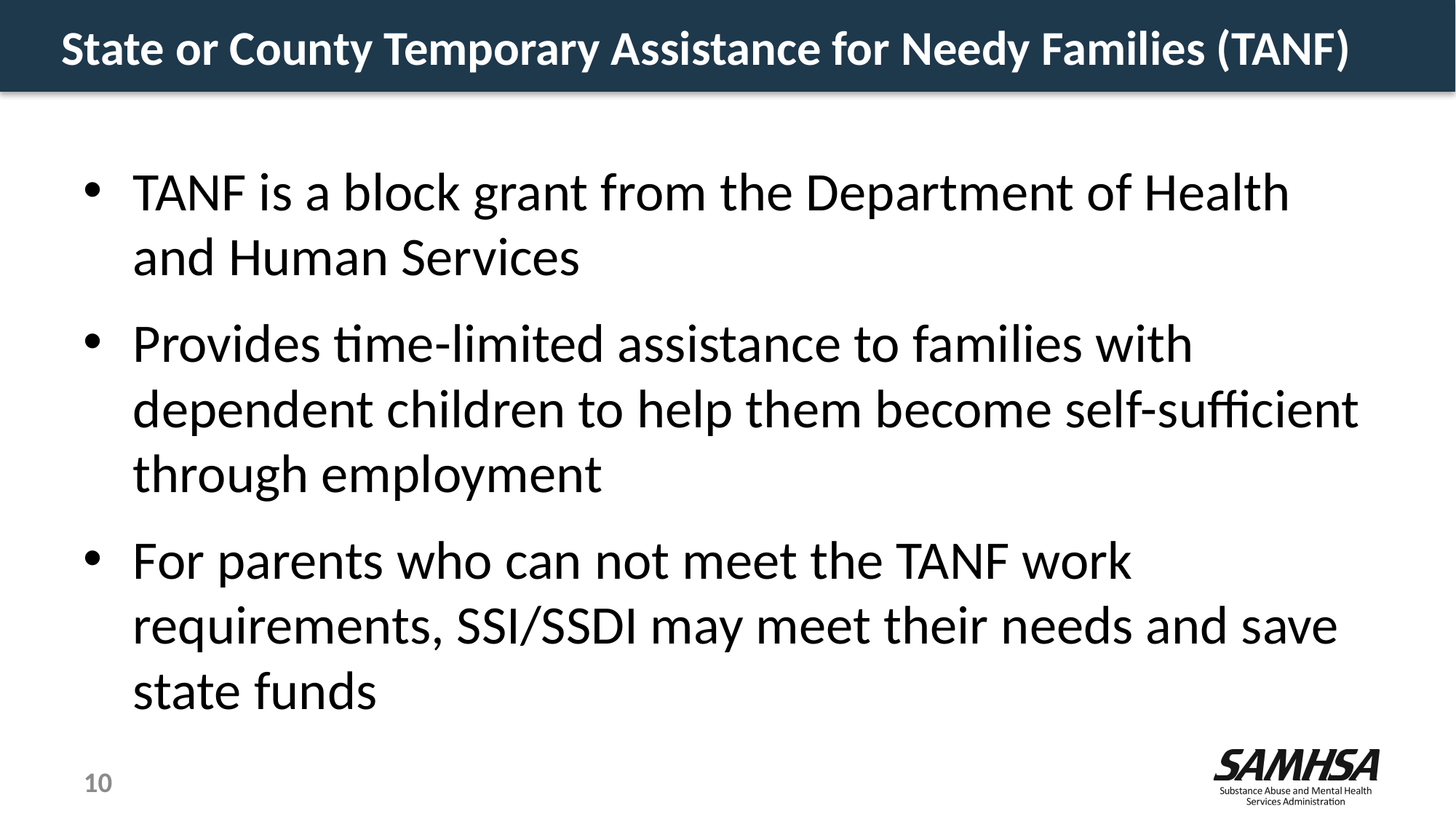

# State or County Temporary Assistance for Needy Families (TANF)
TANF is a block grant from the Department of Health and Human Services
Provides time-limited assistance to families with dependent children to help them become self-sufficient through employment
For parents who can not meet the TANF work requirements, SSI/SSDI may meet their needs and save state funds
10